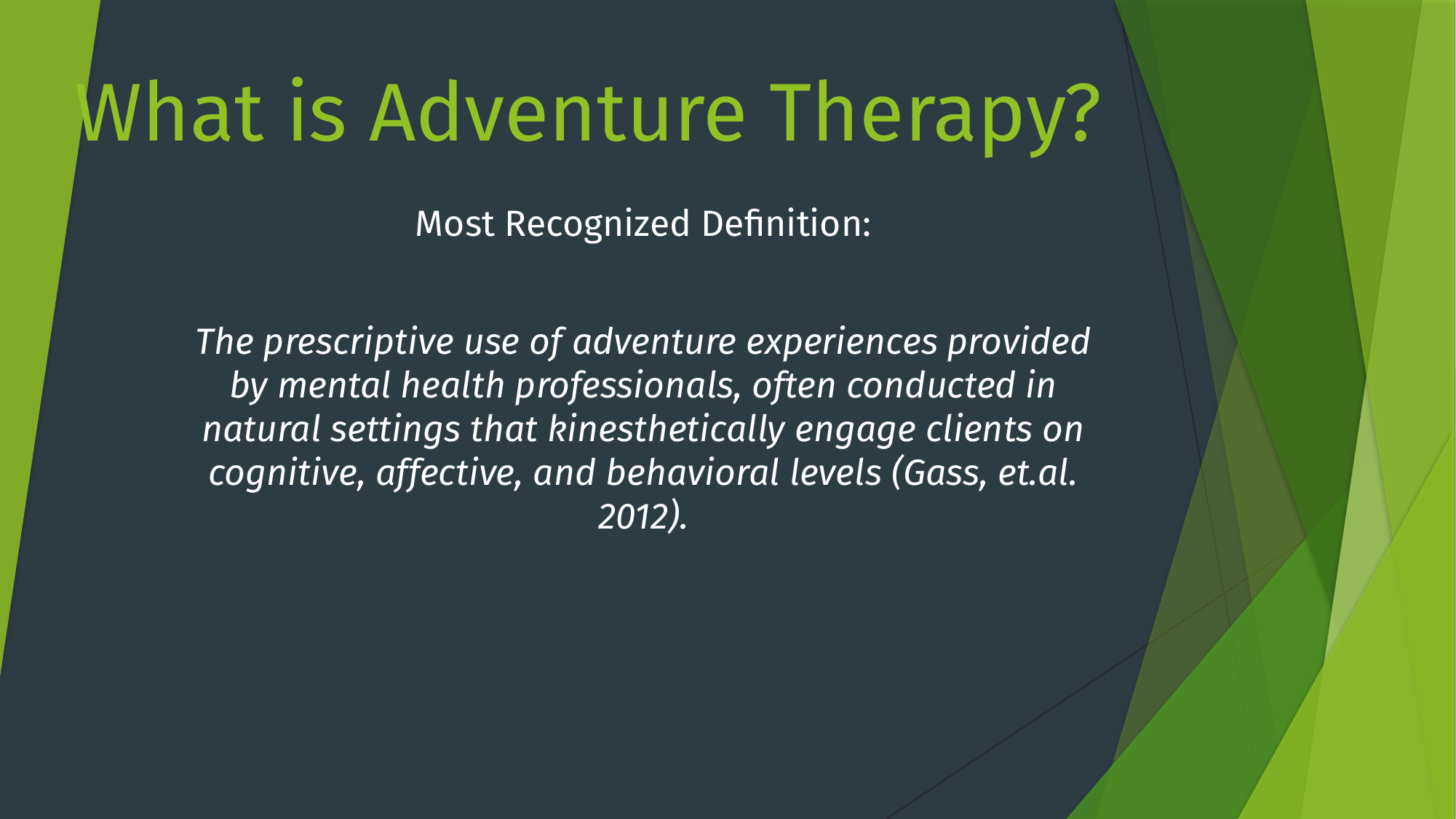

# What is Adventure Therapy?
Most Recognized Definition:

The prescriptive use of adventure experiences provided by mental health professionals, often conducted in natural settings that kinesthetically engage clients on cognitive, affective, and behavioral levels (Gass, et.al. 2012).